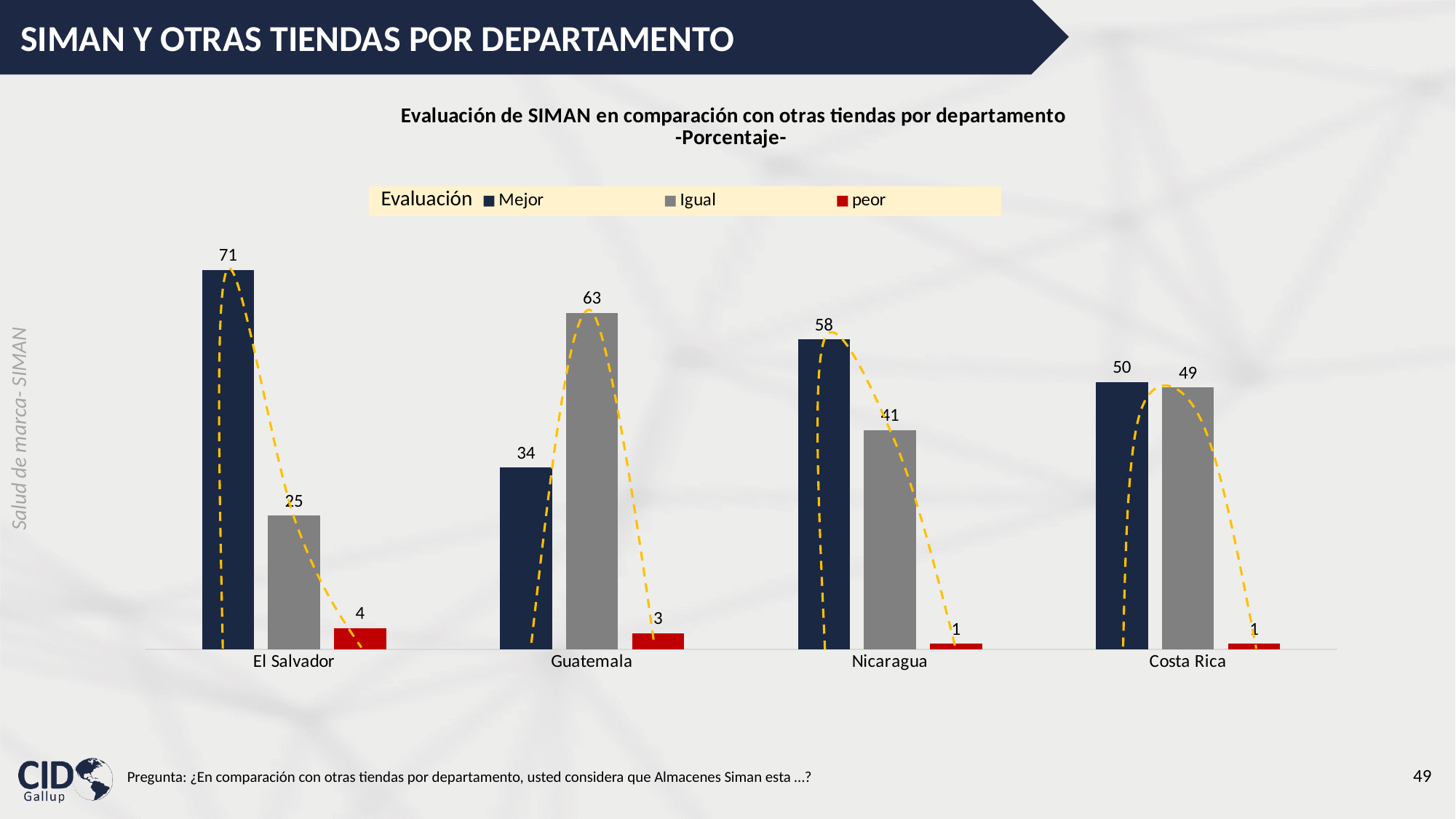

SIMAN Y OTRAS TIENDAS POR DEPARTAMENTO

### Chart: Evaluación de SIMAN en comparación con otras tiendas por departamento
-Porcentaje-

| Category | Mejor | Igual | peor |
|---|---|---|---|
| El Salvador | 71.0 | 25.0 | 4.0 |
| Guatemala | 34.0 | 63.0 | 3.0 |
| Nicaragua | 58.0 | 41.0 | 1.0 |
| Costa Rica | 50.0 | 49.0 | 1.0 |
Evaluación

Pregunta: ¿En comparación con otras tiendas por departamento, usted considera que Almacenes Siman esta …?